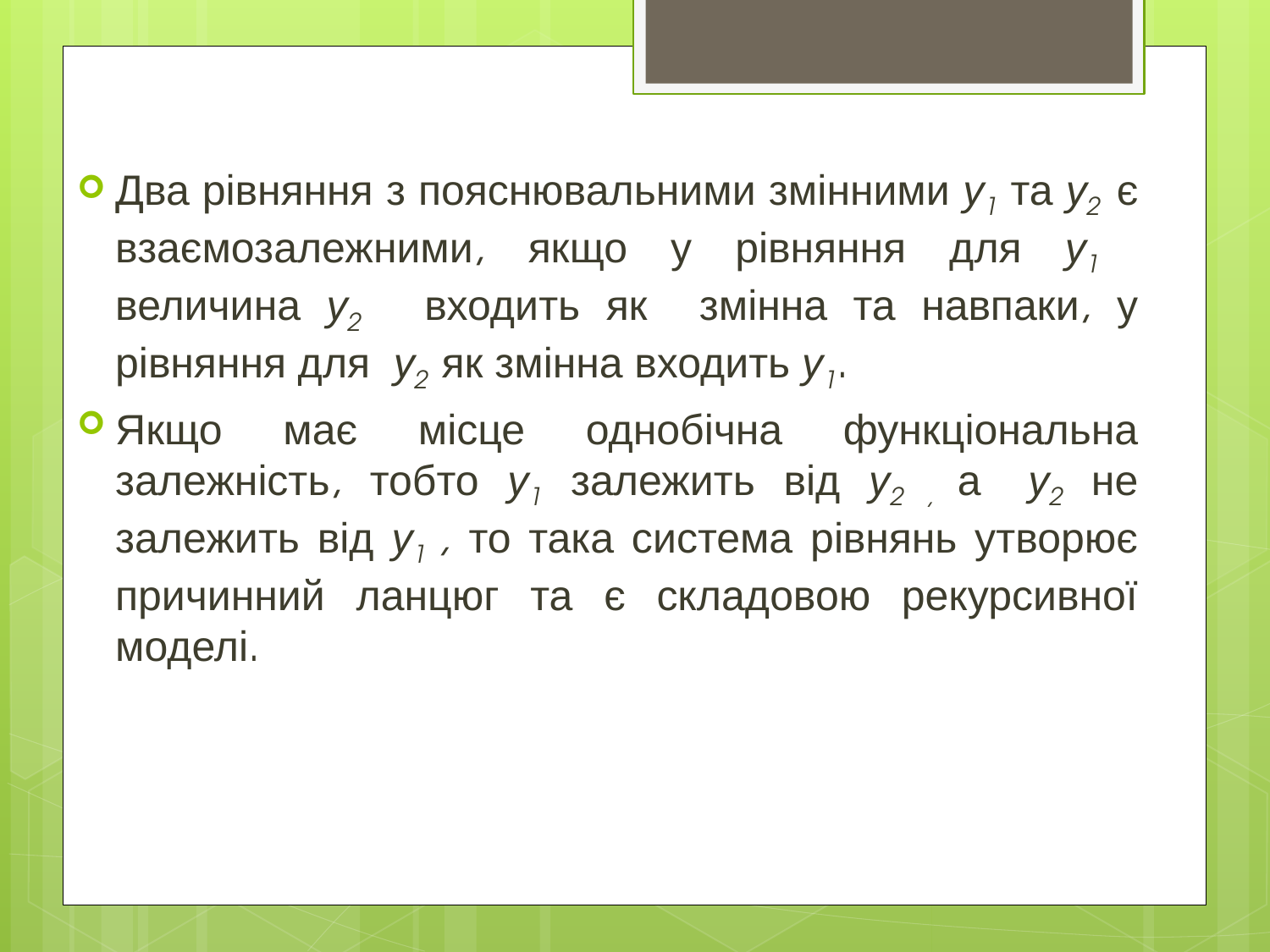

Два рівняння з пояснювальними змінними у1 та у2  є взаємозалежними, якщо у рівняння для у1  величина у2   входить як  змінна та навпаки, у рівняння для  у2  як змінна входить у1.
Якщо має місце однобічна функціональна залежність, тобто у1 залежить від у2 , а  у2 не залежить від у1 , то така система рівнянь утворює причинний ланцюг та є складовою рекурсивної моделі.